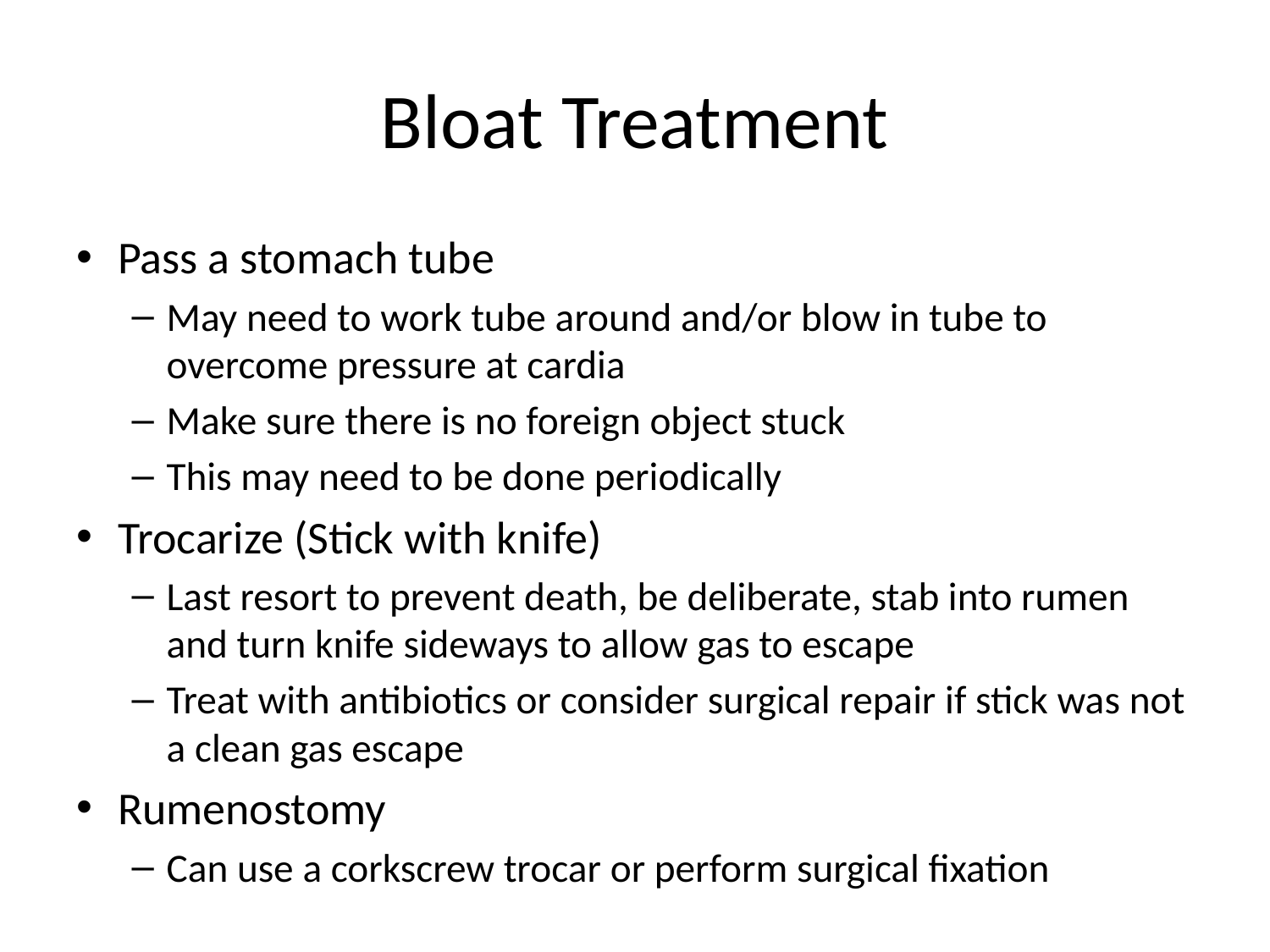

# Bloat Treatment
Pass a stomach tube
May need to work tube around and/or blow in tube to overcome pressure at cardia
Make sure there is no foreign object stuck
This may need to be done periodically
Trocarize (Stick with knife)
Last resort to prevent death, be deliberate, stab into rumen and turn knife sideways to allow gas to escape
Treat with antibiotics or consider surgical repair if stick was not a clean gas escape
Rumenostomy
Can use a corkscrew trocar or perform surgical fixation